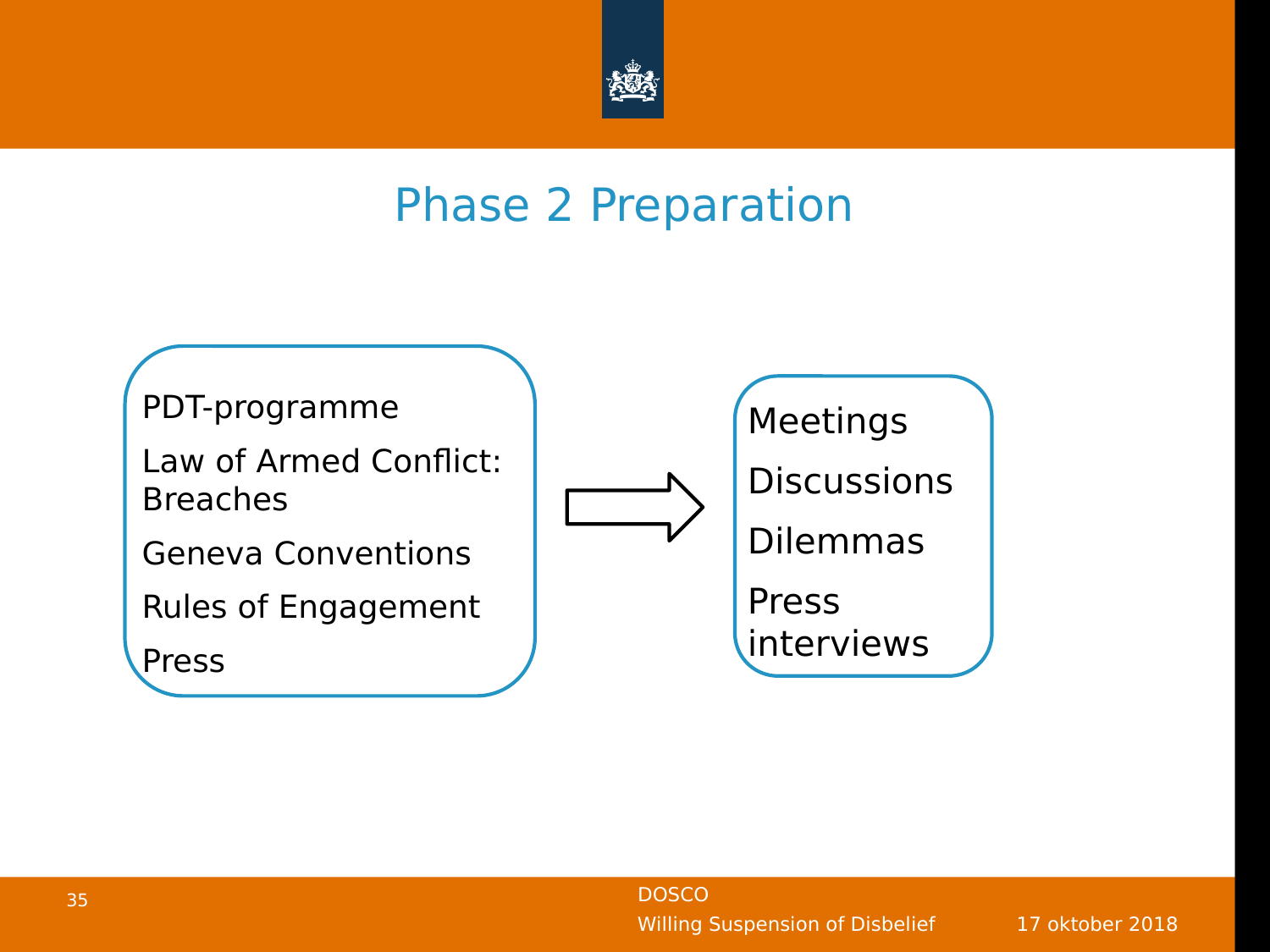

# Phase 2 Preparation

PDT-programme
Law of Armed Conflict: Breaches
Geneva Conventions
Rules of Engagement
Press
Meetings
Discussions
Dilemmas
Press interviews

17 oktober 2018